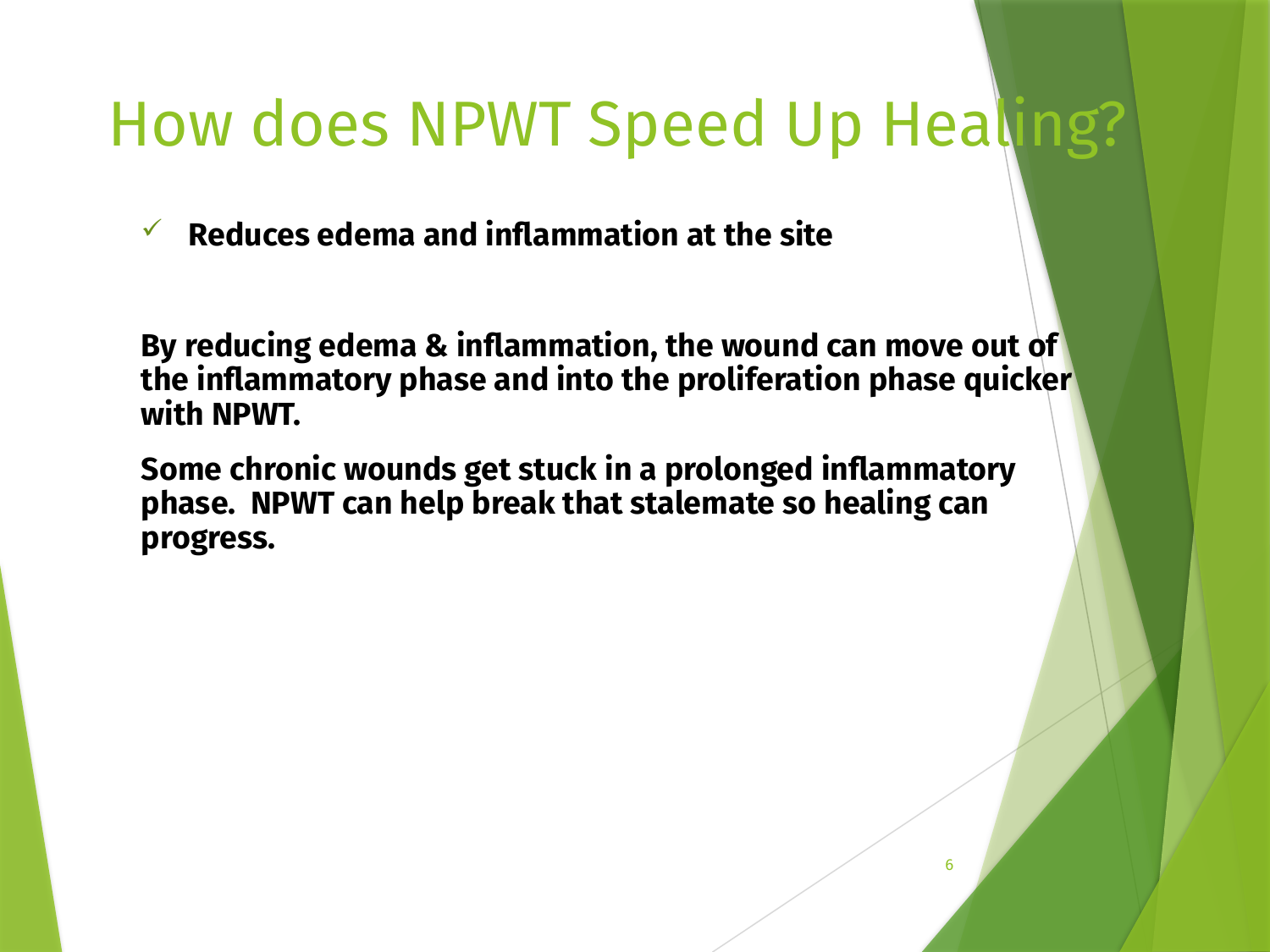

# How does NPWT Speed Up Healing?
Reduces edema and inflammation at the site

By reducing edema & inflammation, the wound can move out of the inflammatory phase and into the proliferation phase quicker with NPWT.
Some chronic wounds get stuck in a prolonged inflammatory phase.  NPWT can help break that stalemate so healing can progress.

6